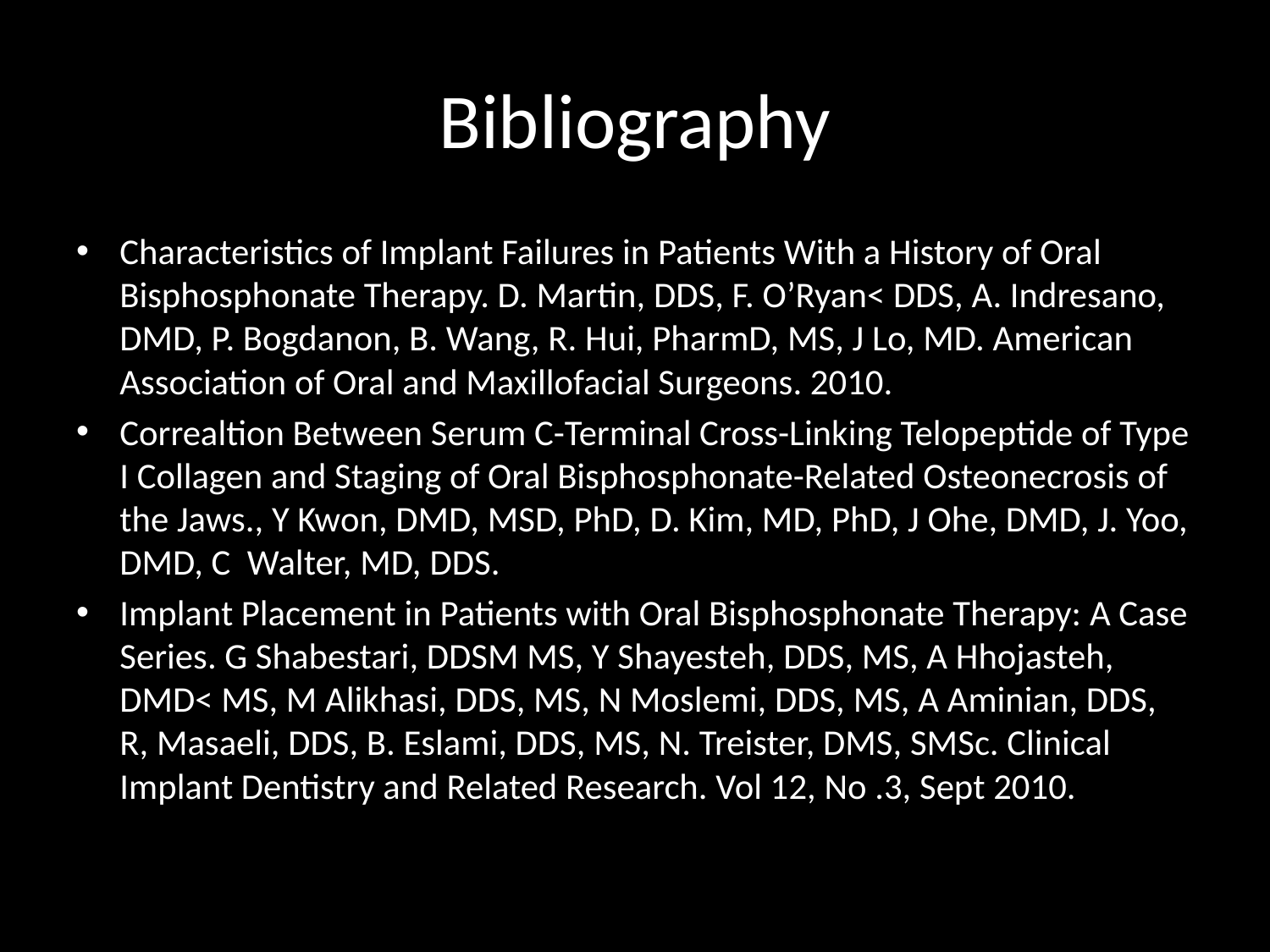

# Bibliography
Characteristics of Implant Failures in Patients With a History of Oral Bisphosphonate Therapy. D. Martin, DDS, F. O’Ryan< DDS, A. Indresano, DMD, P. Bogdanon, B. Wang, R. Hui, PharmD, MS, J Lo, MD. American Association of Oral and Maxillofacial Surgeons. 2010.
Correaltion Between Serum C-Terminal Cross-Linking Telopeptide of Type I Collagen and Staging of Oral Bisphosphonate-Related Osteonecrosis of the Jaws., Y Kwon, DMD, MSD, PhD, D. Kim, MD, PhD, J Ohe, DMD, J. Yoo, DMD, C  Walter, MD, DDS.
Implant Placement in Patients with Oral Bisphosphonate Therapy: A Case Series. G Shabestari, DDSM MS, Y Shayesteh, DDS, MS, A Hhojasteh, DMD< MS, M Alikhasi, DDS, MS, N Moslemi, DDS, MS, A Aminian, DDS, R, Masaeli, DDS, B. Eslami, DDS, MS, N. Treister, DMS, SMSc. Clinical Implant Dentistry and Related Research. Vol 12, No .3, Sept 2010.